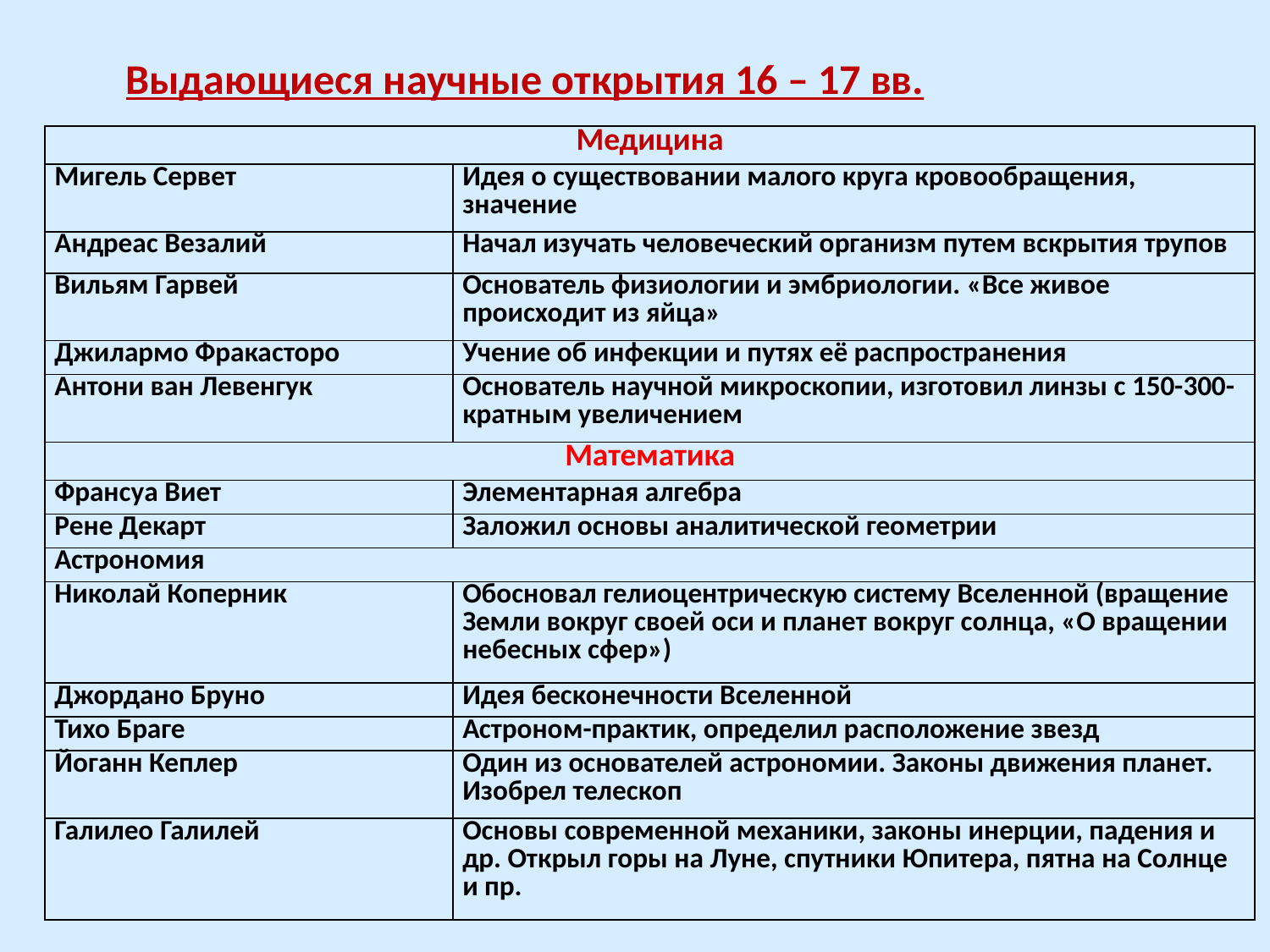

Выдающиеся научные открытия 16 – 17 вв.
| Медицина |  |
| --- | --- |
| Мигель Сервет | Идея о существовании малого круга кровообращения, значение |
| Андреас Везалий | Начал изучать человеческий организм путем вскрытия трупов |
| Вильям Гарвей | Основатель физиологии и эмбриологии. «Все живое происходит из яйца» |
| Джилармо Фракасторо | Учение об инфекции и путях её распространения |
| Антони ван Левенгук | Основатель научной микроскопии, изготовил линзы с 150-300-кратным увеличением |
| Математика |  |
| Франсуа Виет | Элементарная алгебра |
| Рене Декарт | Заложил основы аналитической геометрии |
| Астрономия |  |
| Николай Коперник | Обосновал гелиоцентрическую систему Вселенной (вращение Земли вокруг своей оси и планет вокруг солнца, «О вращении небесных сфер») |
| Джордано Бруно | Идея бесконечности Вселенной |
| Тихо Браге | Астроном-практик, определил расположение звезд |
| Йоганн Кеплер | Один из основателей астрономии. Законы движения планет. Изобрел телескоп |
| Галилео Галилей | Основы современной механики, законы инерции, падения и др. Открыл горы на Луне, спутники Юпитера, пятна на Солнце и пр. |